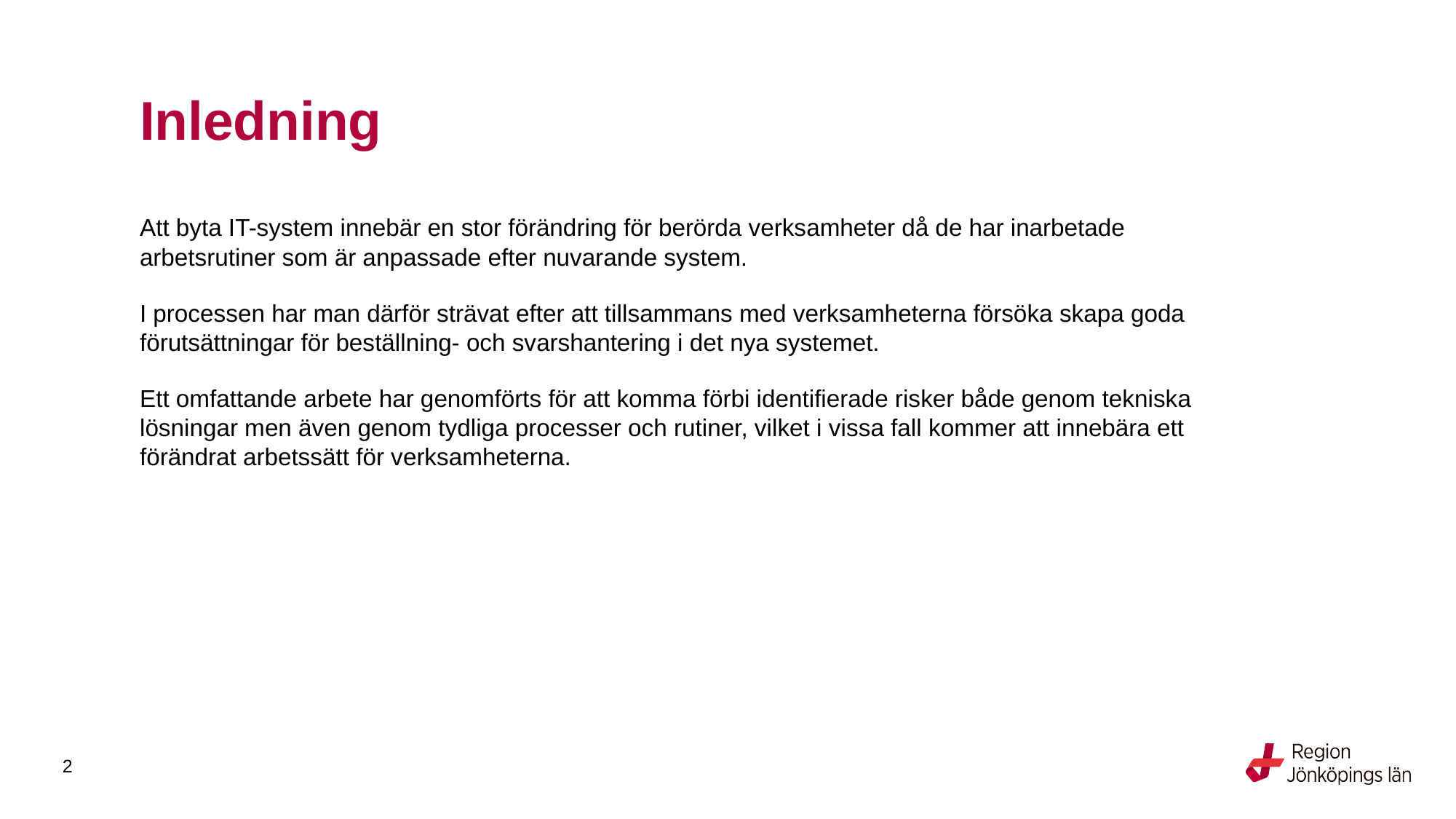

# Inledning
Att byta IT-system innebär en stor förändring för berörda verksamheter då de har inarbetade arbetsrutiner som är anpassade efter nuvarande system.
I processen har man därför strävat efter att tillsammans med verksamheterna försöka skapa goda förutsättningar för beställning- och svarshantering i det nya systemet.
Ett omfattande arbete har genomförts för att komma förbi identifierade risker både genom tekniska lösningar men även genom tydliga processer och rutiner, vilket i vissa fall kommer att innebära ett förändrat arbetssätt för verksamheterna.

2